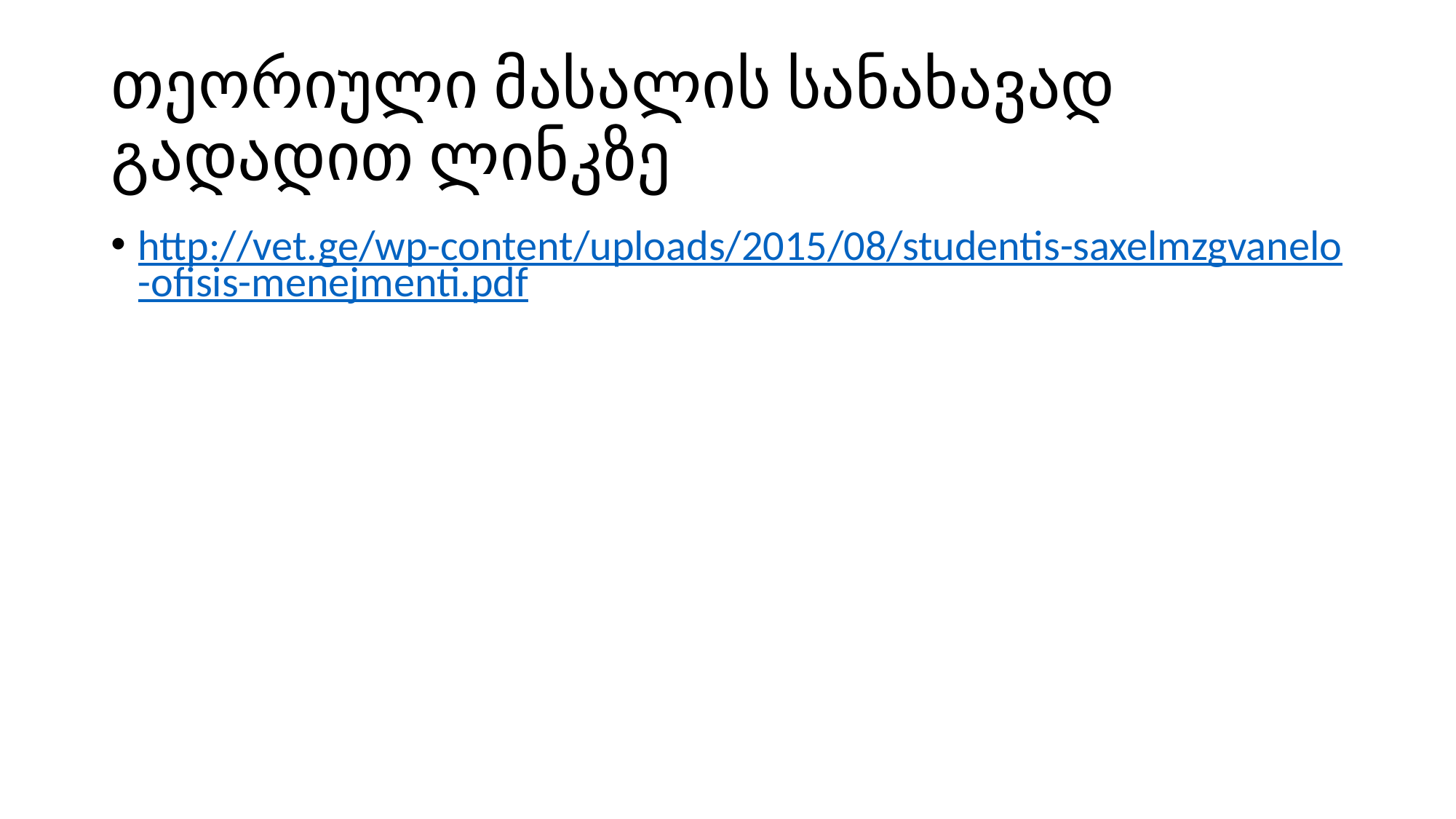

# თეორიული მასალის სანახავად გადადით ლინკზე
http://vet.ge/wp-content/uploads/2015/08/studentis-saxelmzgvanelo-ofisis-menejmenti.pdf